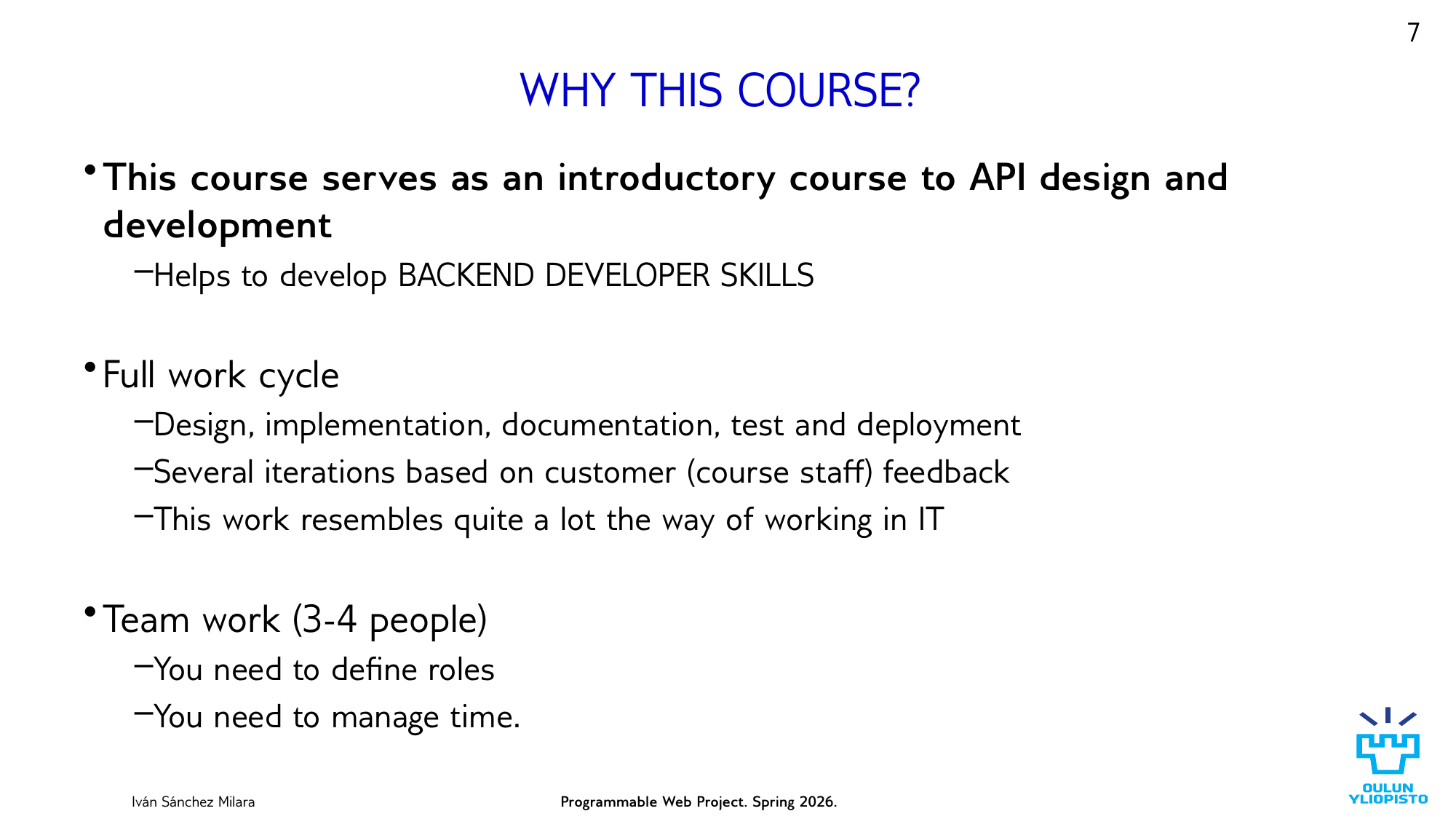

7
# WHY THIS COURSE?
This course serves as an introductory course to API design and development
Helps to develop BACKEND DEVELOPER SKILLS

Full work cycle
Design, implementation, documentation, test and deployment
Several iterations based on customer (course staff) feedback
This work resembles quite a lot the way of working in IT

Team work (3-4 people)
You need to define roles
You need to manage time.